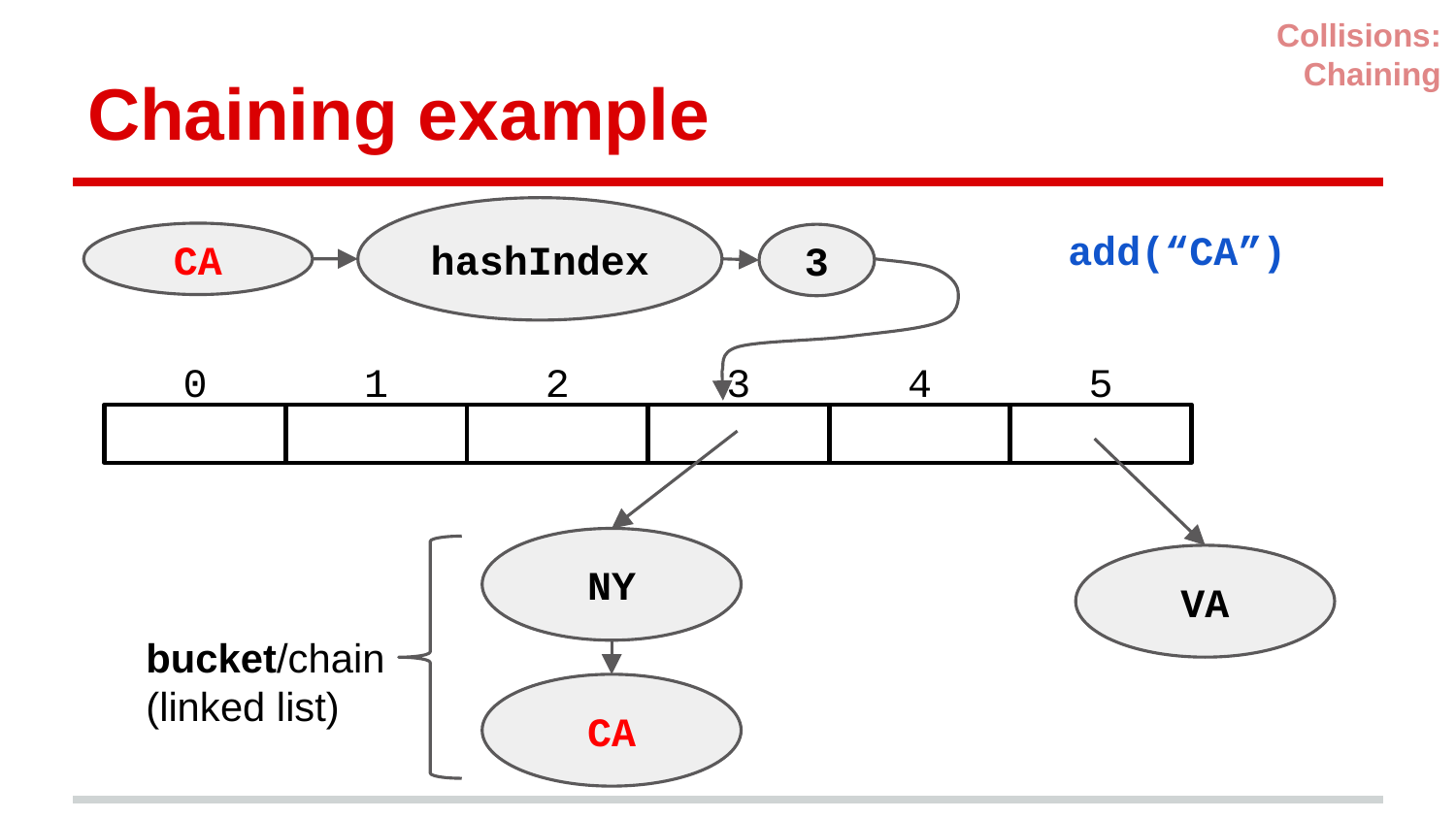

Collisions: Chaining

# Chaining example
hashIndex
add(“CA”)
CA
3

0
1
2
3
4
5

NY

VA
bucket/chain
(linked list)
CA